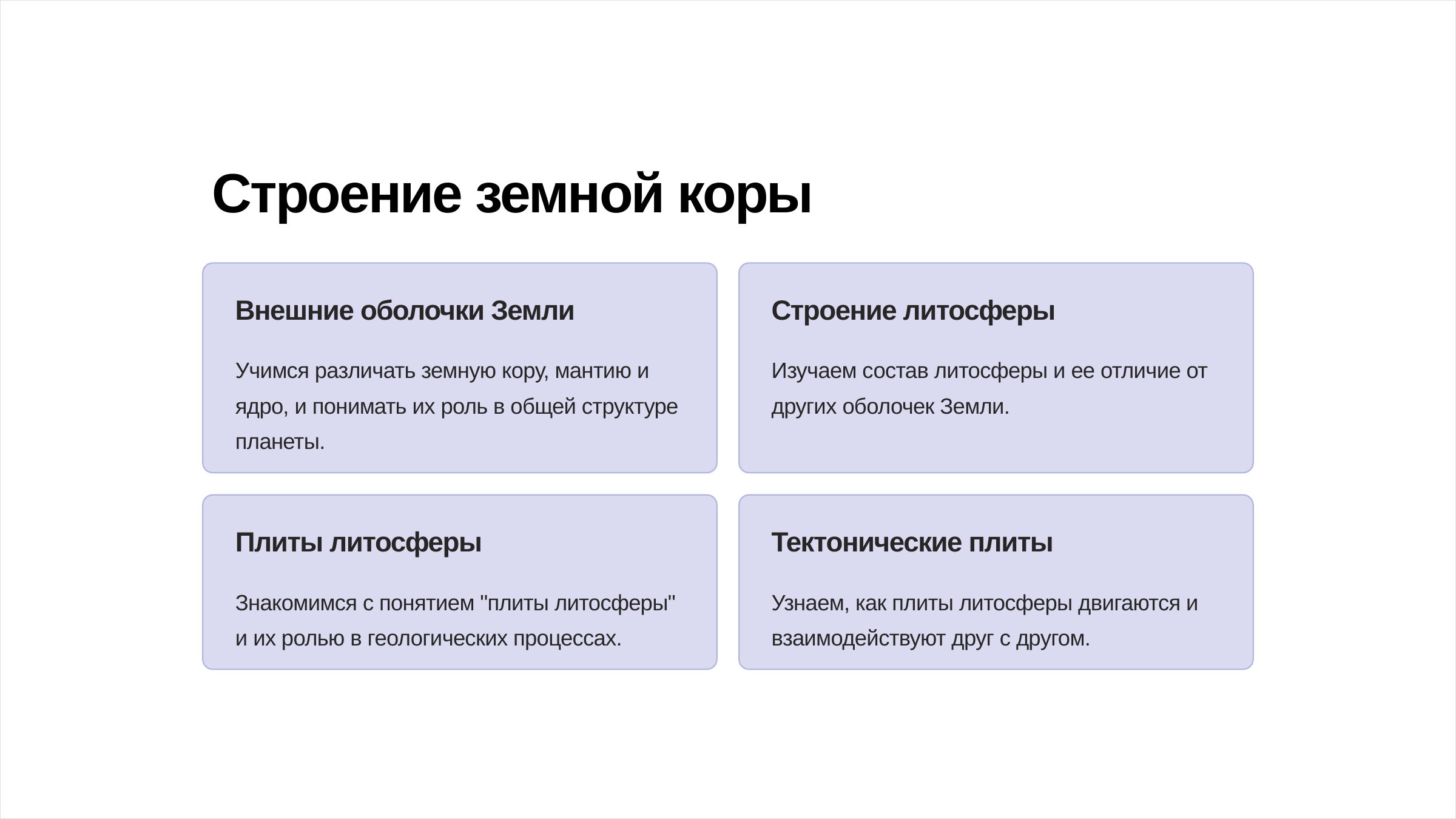

newUROKI.net
Строение земной коры

Внешние оболочки Земли
Строение литосферы
Учимся различать земную кору, мантию и ядро, и понимать их роль в общей структуре планеты.
Изучаем состав литосферы и ее отличие от других оболочек Земли.

Плиты литосферы
Тектонические плиты
Знакомимся с понятием "плиты литосферы" и их ролью в геологических процессах.
Узнаем, как плиты литосферы двигаются и взаимодействуют друг с другом.